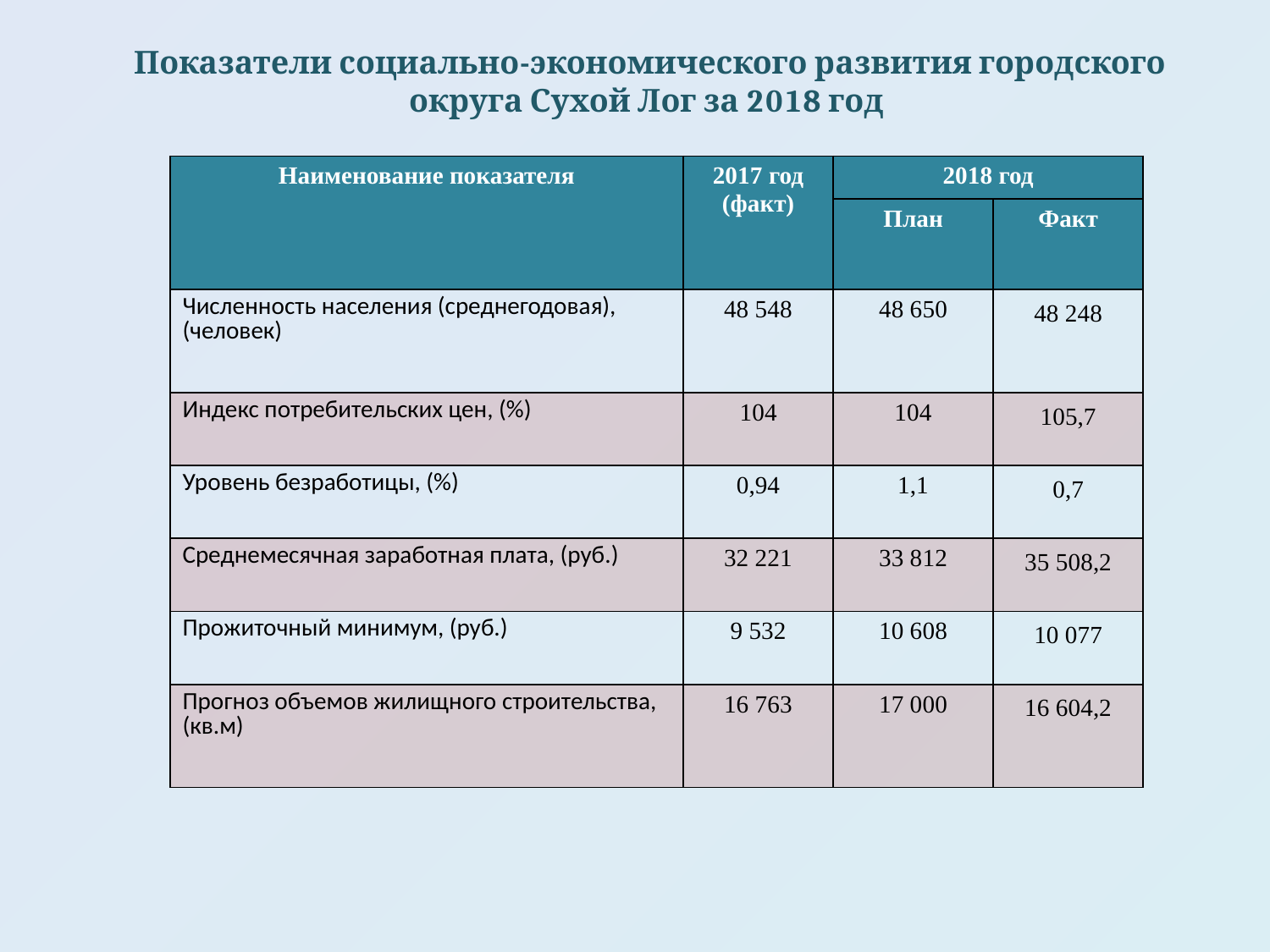

Показатели социально-экономического развития городского округа Сухой Лог за 2018 год
| Наименование показателя | 2017 год (факт) | 2018 год |  |
| --- | --- | --- | --- |
|  |  | План | Факт |
| Численность населения (среднегодовая), (человек) | 48 548 | 48 650 | 48 248 |
| Индекс потребительских цен, (%) | 104 | 104 | 105,7 |
| Уровень безработицы, (%) | 0,94 | 1,1 | 0,7 |
| Среднемесячная заработная плата, (руб.) | 32 221 | 33 812 | 35 508,2 |
| Прожиточный минимум, (руб.) | 9 532 | 10 608 | 10 077 |
| Прогноз объемов жилищного строительства, (кв.м) | 16 763 | 17 000 | 16 604,2 |